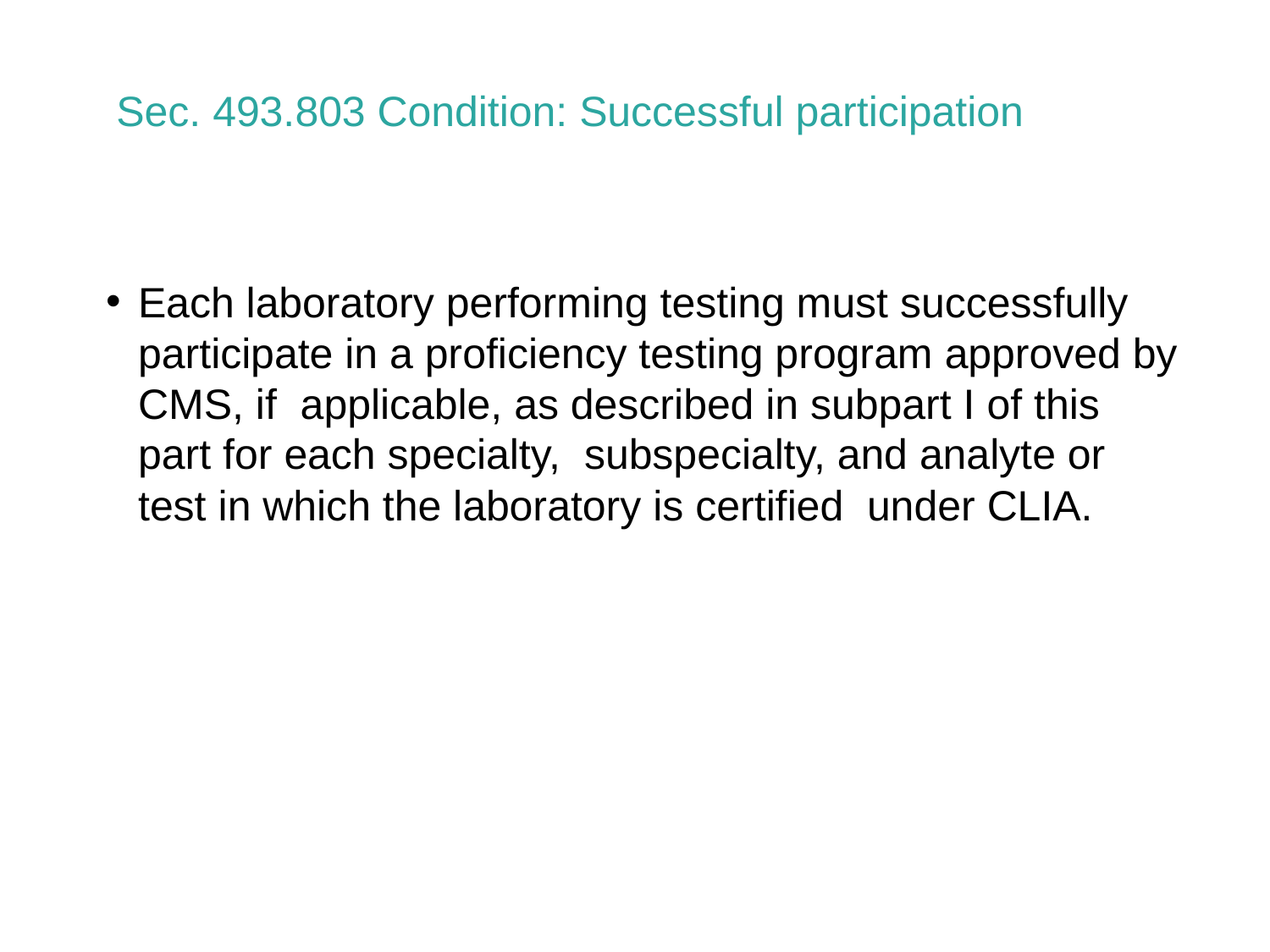

Sec. 493.803 Condition: Successful participation
Each laboratory performing testing must successfully  participate in a proficiency testing program approved by CMS, if  applicable, as described in subpart I of this part for each specialty,  subspecialty, and analyte or test in which the laboratory is certified  under CLIA.